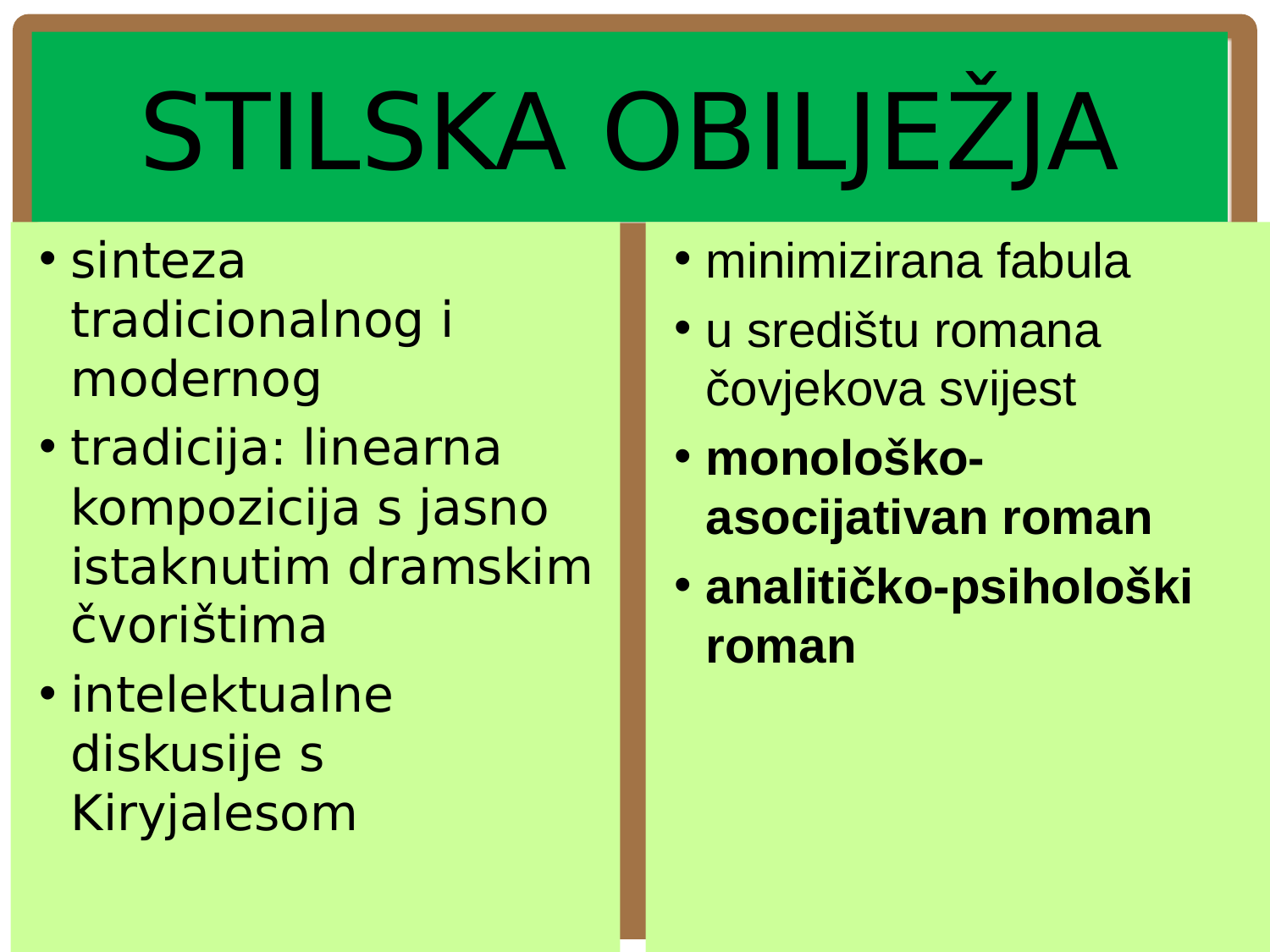

# STILSKA OBILJEŽJA
sinteza tradicionalnog i modernog
tradicija: linearna kompozicija s jasno istaknutim dramskim čvorištima
intelektualne diskusije s Kiryjalesom
minimizirana fabula
u središtu romana čovjekova svijest
monološko-asocijativan roman
analitičko-psihološki roman